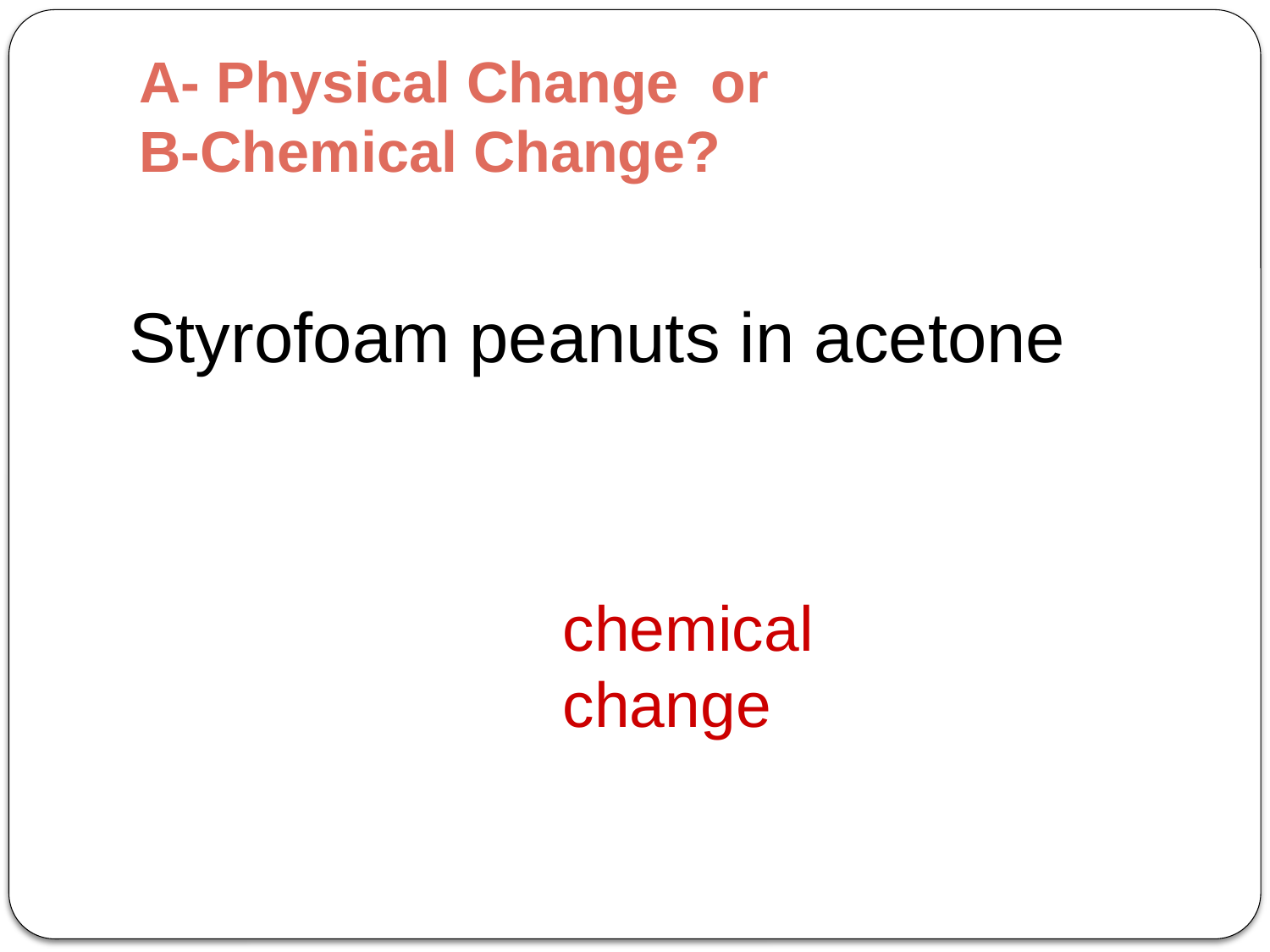

# A- Physical Change  or B-Chemical Change?
Styrofoam peanuts in acetone
chemical change